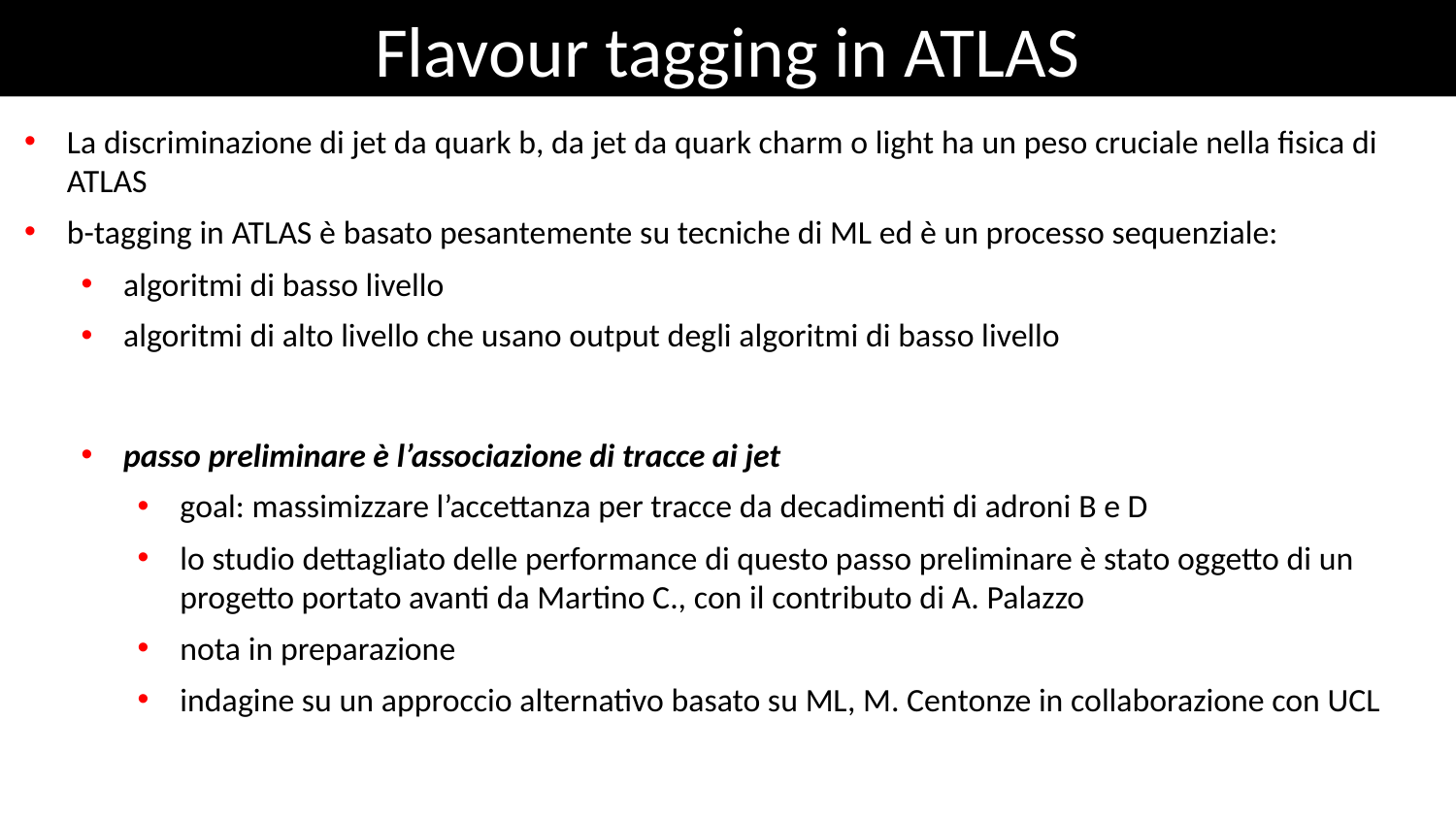

# Flavour tagging in ATLAS
La discriminazione di jet da quark b, da jet da quark charm o light ha un peso cruciale nella fisica di ATLAS
b-tagging in ATLAS è basato pesantemente su tecniche di ML ed è un processo sequenziale:
algoritmi di basso livello
algoritmi di alto livello che usano output degli algoritmi di basso livello

passo preliminare è l’associazione di tracce ai jet
goal: massimizzare l’accettanza per tracce da decadimenti di adroni B e D
lo studio dettagliato delle performance di questo passo preliminare è stato oggetto di un progetto portato avanti da Martino C., con il contributo di A. Palazzo
nota in preparazione
indagine su un approccio alternativo basato su ML, M. Centonze in collaborazione con UCL
6